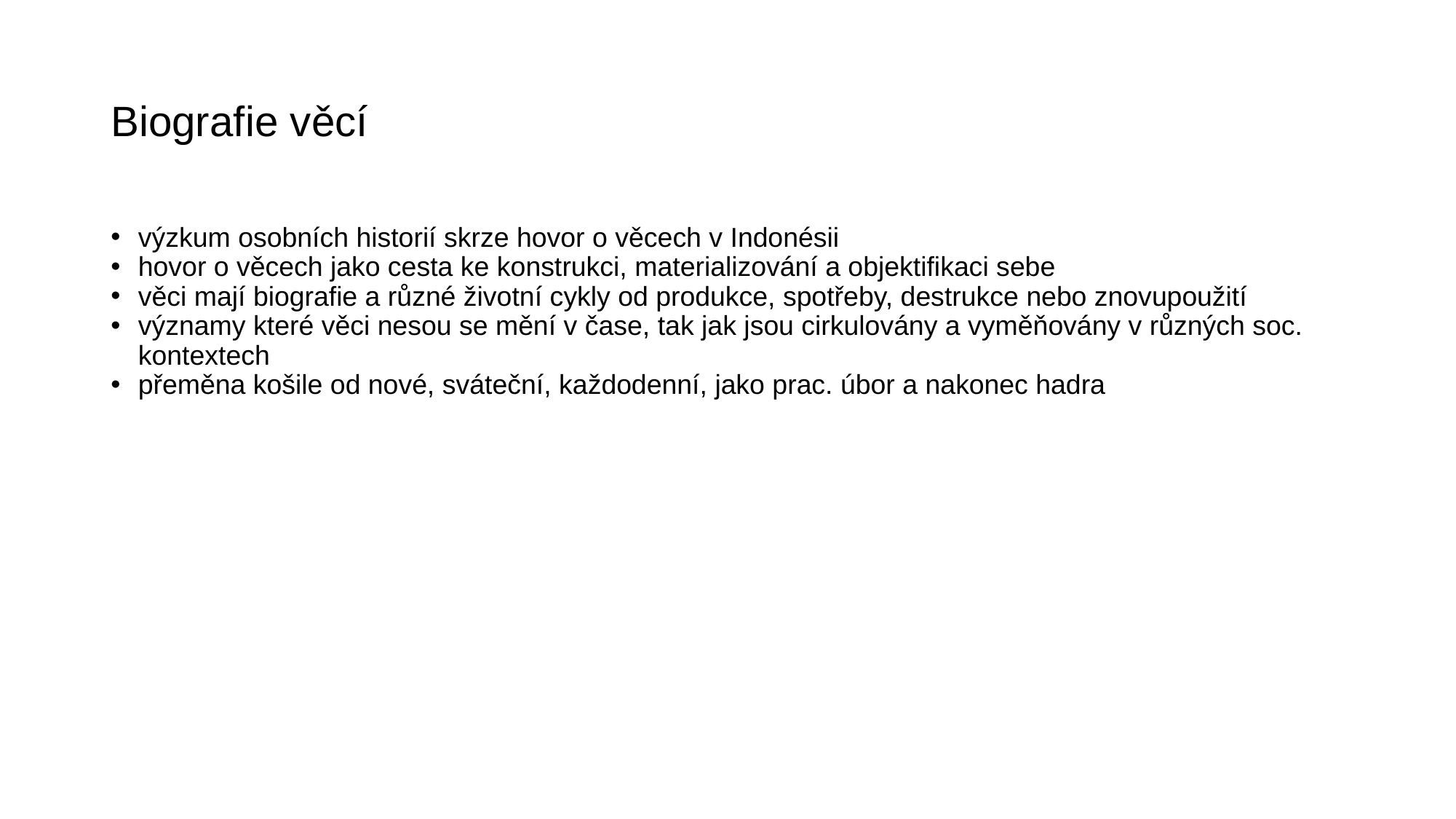

# Biografie věcí
výzkum osobních historií skrze hovor o věcech v Indonésii
hovor o věcech jako cesta ke konstrukci, materializování a objektifikaci sebe
věci mají biografie a různé životní cykly od produkce, spotřeby, destrukce nebo znovupoužití
významy které věci nesou se mění v čase, tak jak jsou cirkulovány a vyměňovány v různých soc. kontextech
přeměna košile od nové, sváteční, každodenní, jako prac. úbor a nakonec hadra